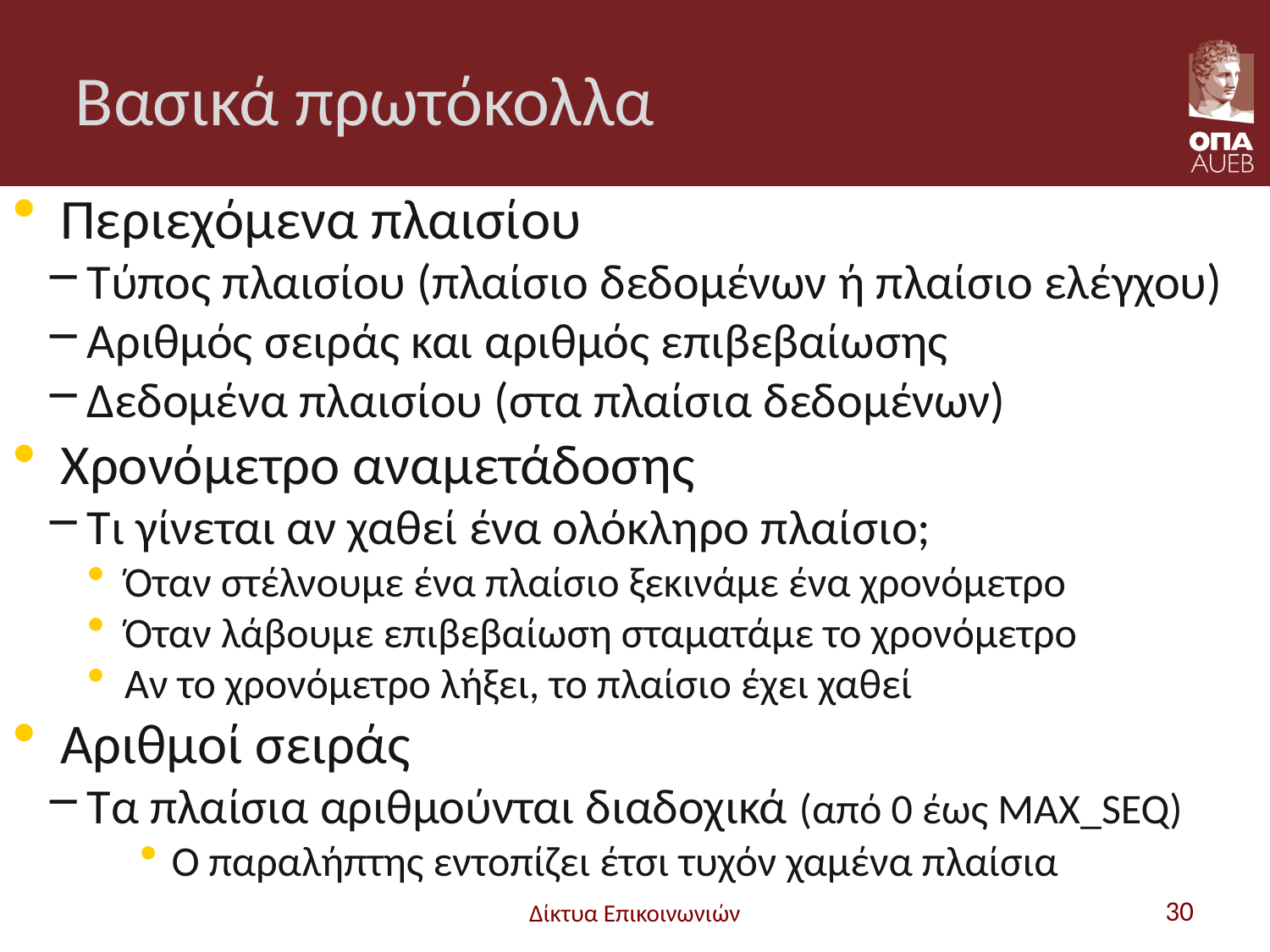

# Βασικά πρωτόκολλα
Περιεχόμενα πλαισίου
Τύπος πλαισίου (πλαίσιο δεδομένων ή πλαίσιο ελέγχου)
Αριθμός σειράς και αριθμός επιβεβαίωσης
Δεδομένα πλαισίου (στα πλαίσια δεδομένων)
Χρονόμετρο αναμετάδοσης
Τι γίνεται αν χαθεί ένα ολόκληρο πλαίσιο;
Όταν στέλνουμε ένα πλαίσιο ξεκινάμε ένα χρονόμετρο
Όταν λάβουμε επιβεβαίωση σταματάμε το χρονόμετρο
Αν το χρονόμετρο λήξει, το πλαίσιο έχει χαθεί
Αριθμοί σειράς
Τα πλαίσια αριθμούνται διαδοχικά (από 0 έως MAX_SEQ)
Ο παραλήπτης εντοπίζει έτσι τυχόν χαμένα πλαίσια

Δίκτυα Επικοινωνιών
30